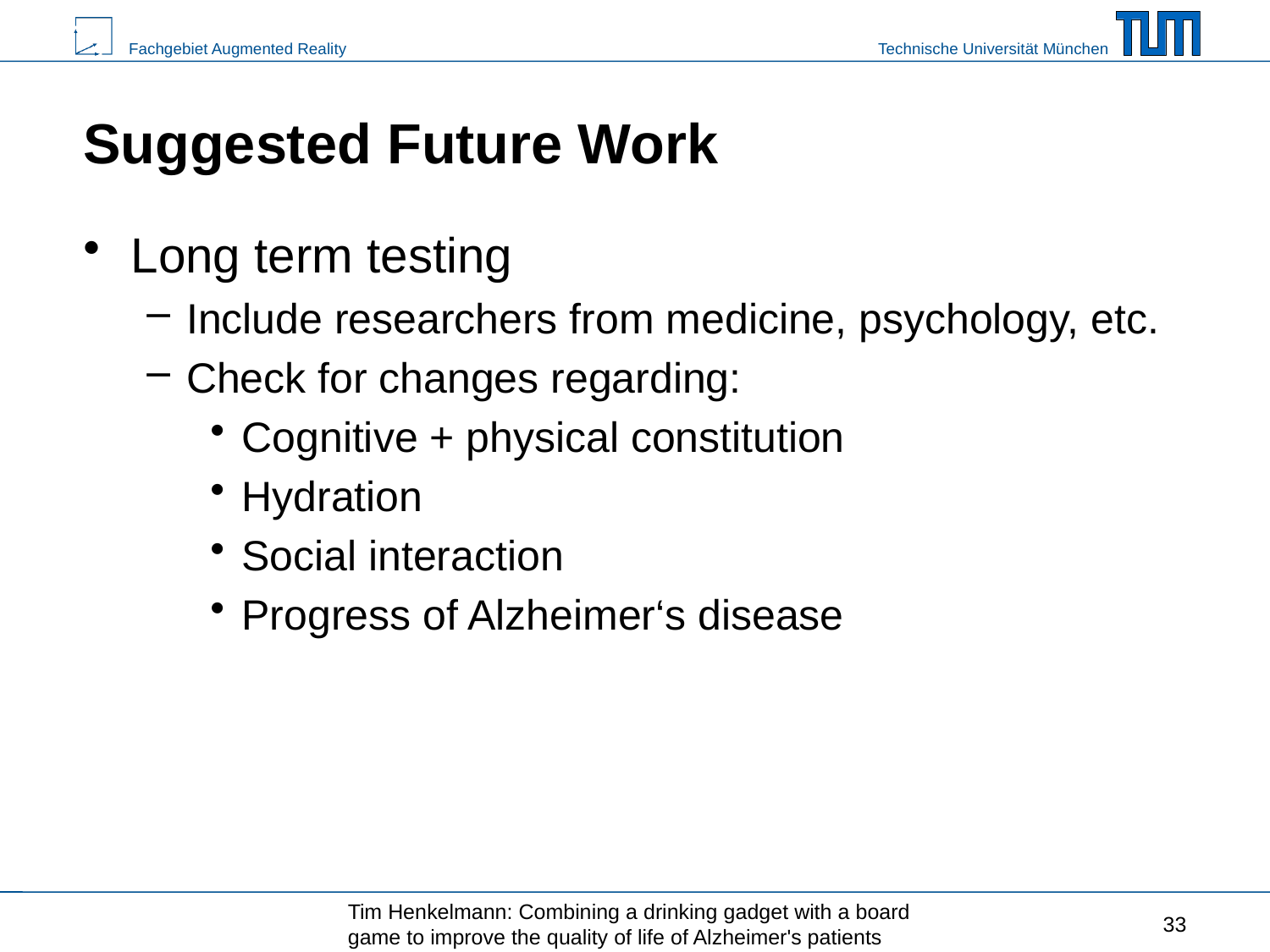

# Suggested Future Work
Long term testing
Include researchers from medicine, psychology, etc.
Check for changes regarding:
Cognitive + physical constitution
Hydration
Social interaction
Progress of Alzheimer‘s disease

Tim Henkelmann: Combining a drinking gadget with a board game to improve the quality of life of Alzheimer's patients
33